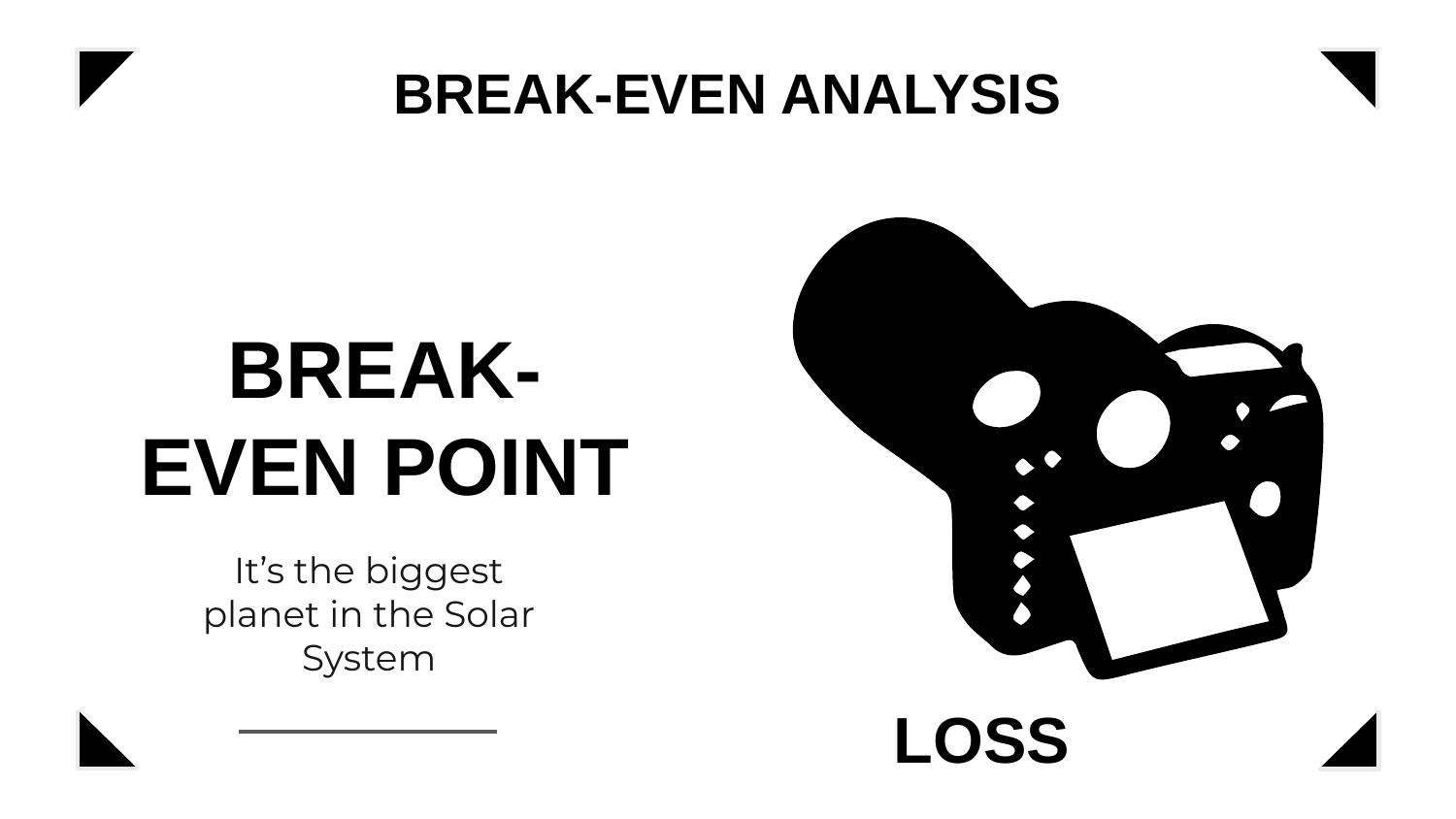

# BREAK-EVEN ANALYSIS

BREAK-EVEN POINT
It’s the biggest planet in the Solar System
LOSS